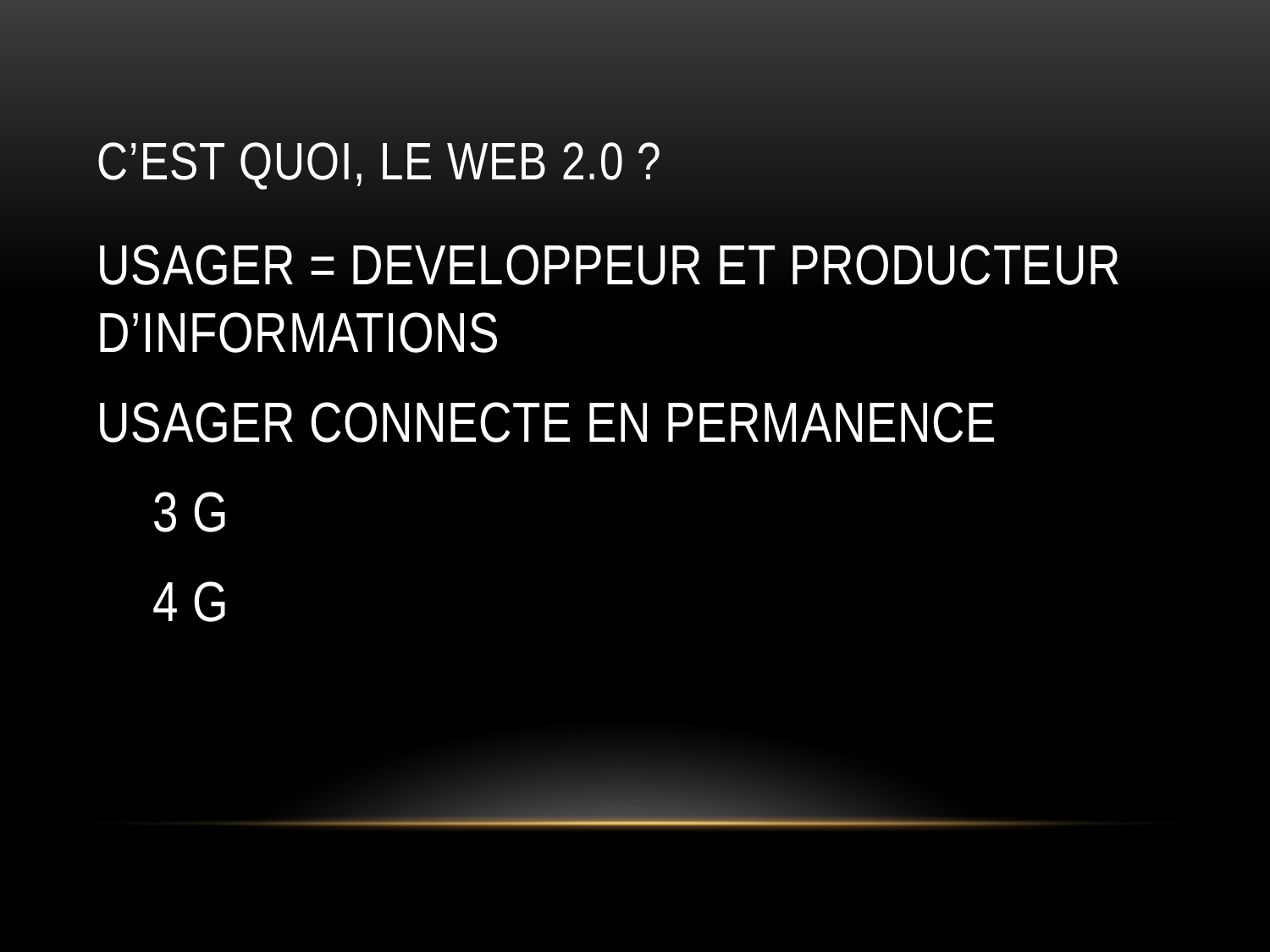

# C’est quoi, le WEB 2.0 ?
USAGER = DEVELOPPEUR ET PRODUCTEUR D’INFORMATIONS
USAGER CONNECTE EN PERMANENCE
3 G
4 G